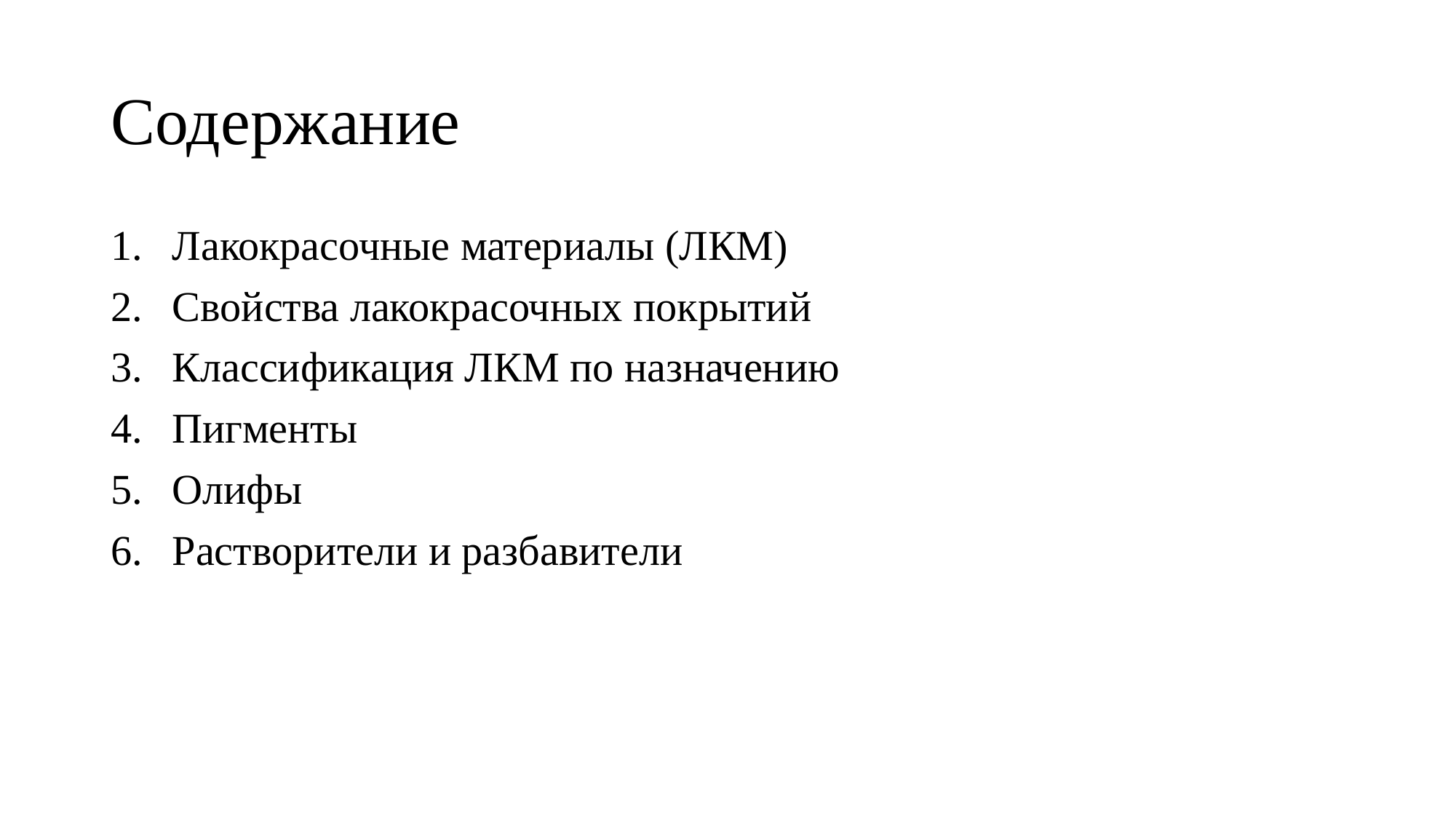

# Содержание
Лакокрасочные материалы (ЛКМ)
Свойства лакокрасочных покрытий
Классификация ЛКМ по назначению
Пигменты
Олифы
Растворители и разбавители